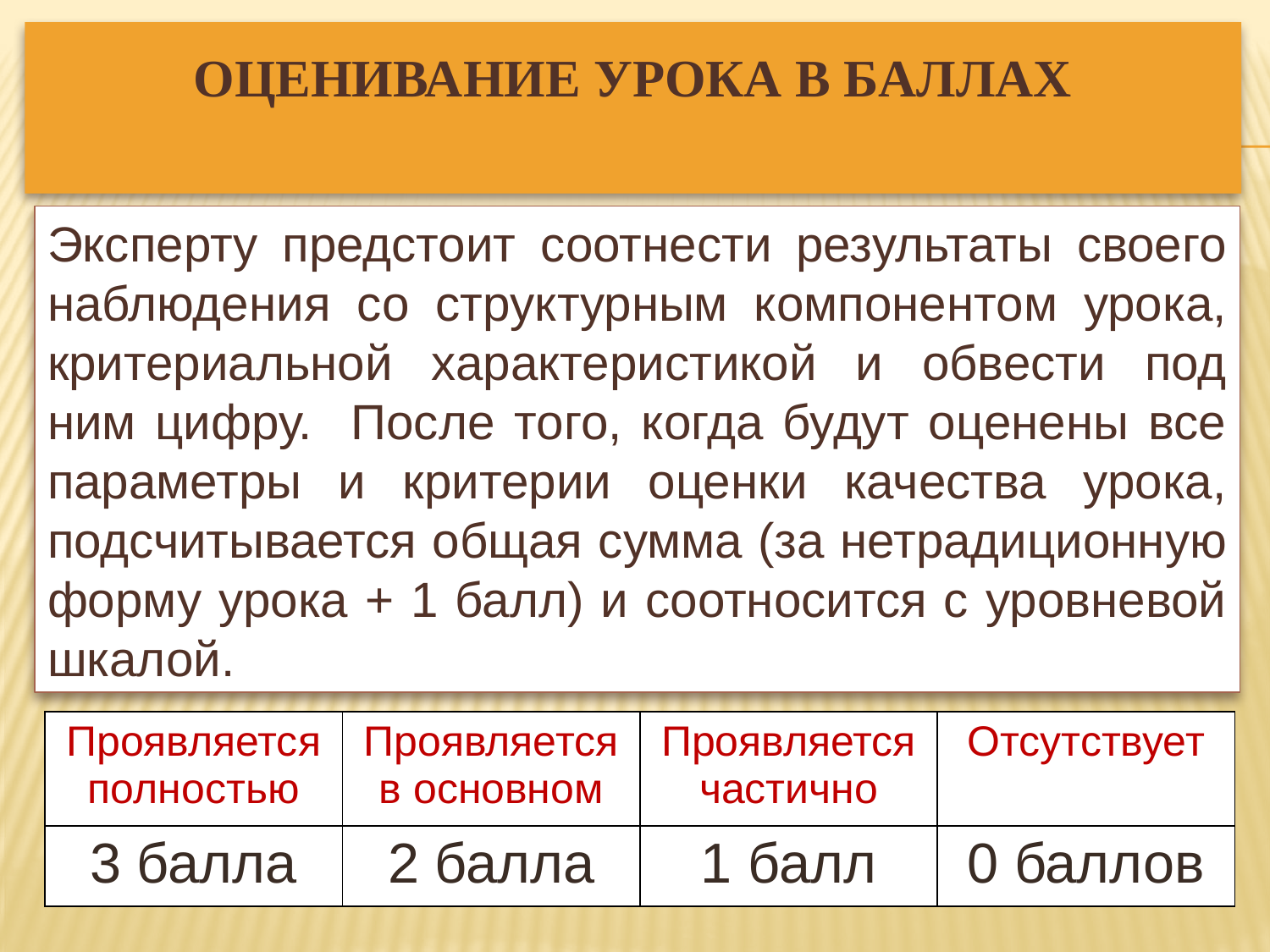

# Оценивание урока в баллах
Эксперту предстоит соотнести результаты своего наблюдения со структурным компонентом урока, критериальной характеристикой и обвести под ним цифру.  После того, когда будут оценены все параметры и критерии оценки качества урока, подсчитывается общая сумма (за нетрадиционную форму урока + 1 балл) и соотносится с уровневой шкалой.
| Проявляется полностью | Проявляется в основном | Проявляется частично | Отсутствует |
| --- | --- | --- | --- |
| 3 балла | 2 балла | 1 балл | 0 баллов |